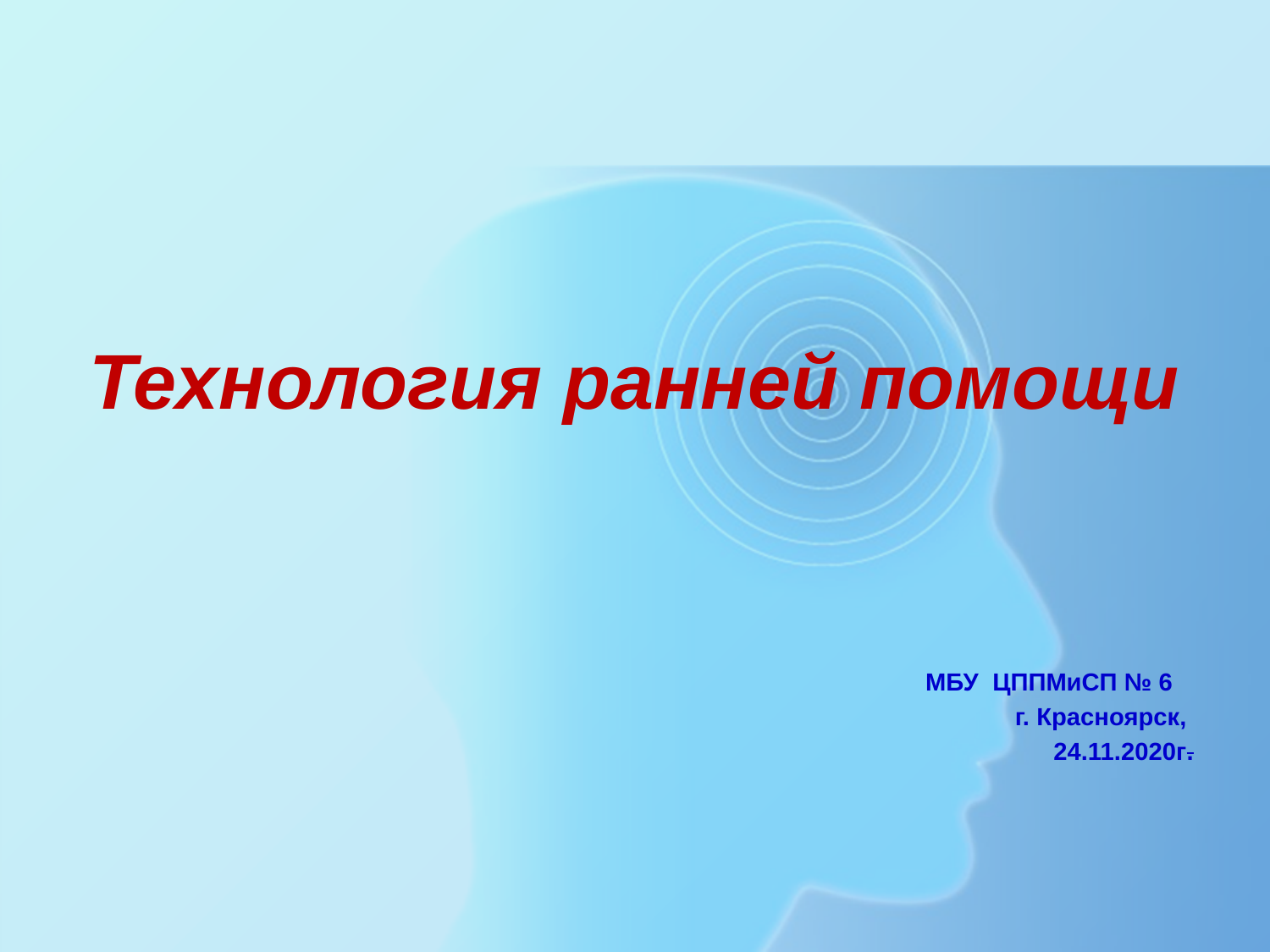

#

Технология ранней помощи

                                       МБУ  ЦППМиСП № 6
г. Красноярск,
24.11.2020г.